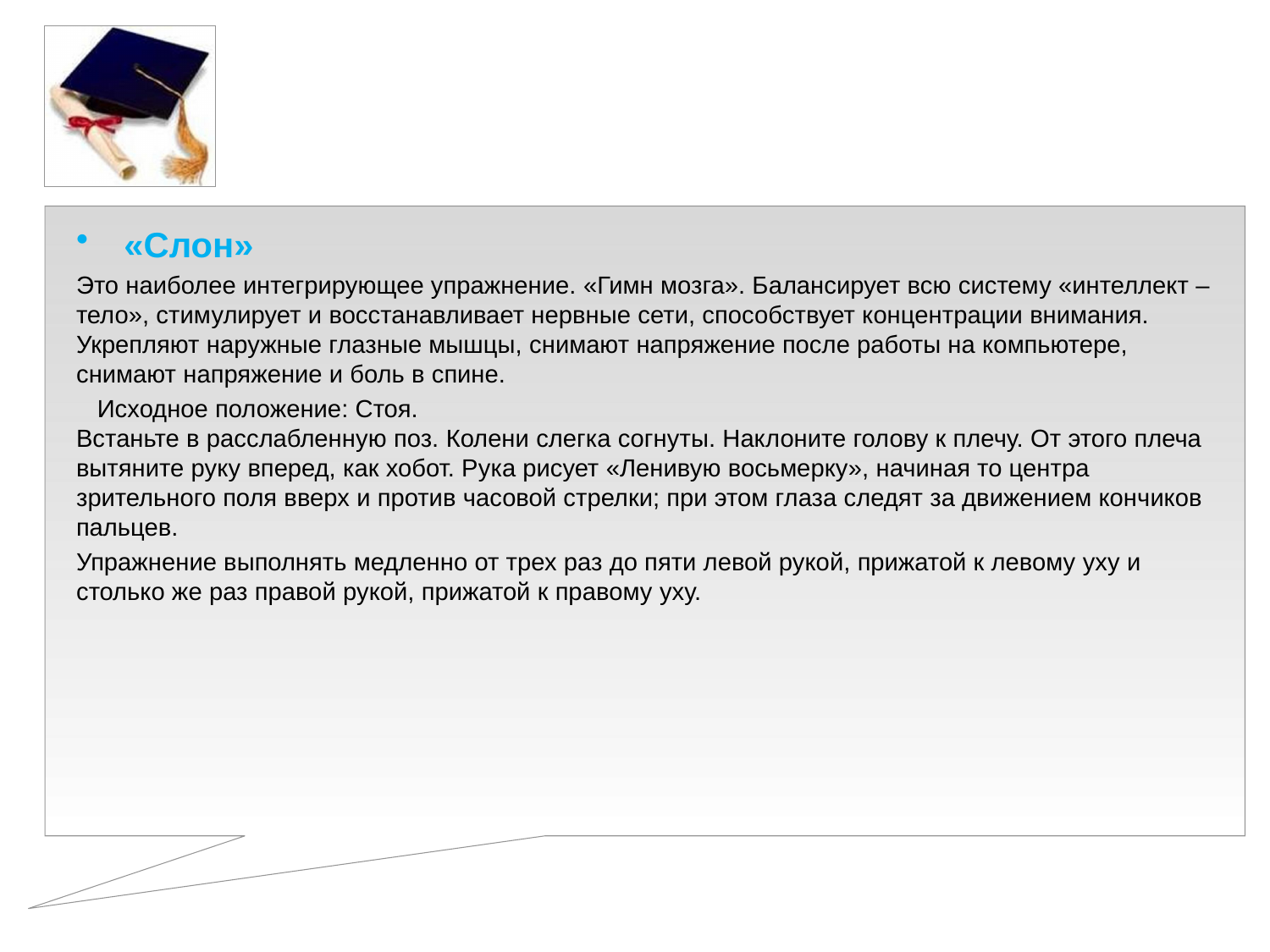

«Слон»
Это наиболее интегрирующее упражнение. «Гимн мозга». Балансирует всю систему «интеллект – тело», стимулирует и восстанавливает нервные сети, способствует концентрации внимания. Укрепляют наружные глазные мышцы, снимают напряжение после работы на компьютере, снимают напряжение и боль в спине.
   Исходное положение: Стоя. 
Встаньте в расслабленную поз. Колени слегка согнуты. Наклоните голову к плечу. От этого плеча вытяните руку вперед, как хобот. Рука рисует «Ленивую восьмерку», начиная то центра зрительного поля вверх и против часовой стрелки; при этом глаза следят за движением кончиков пальцев.
Упражнение выполнять медленно от трех раз до пяти левой рукой, прижатой к левому уху и столько же раз правой рукой, прижатой к правому уху.